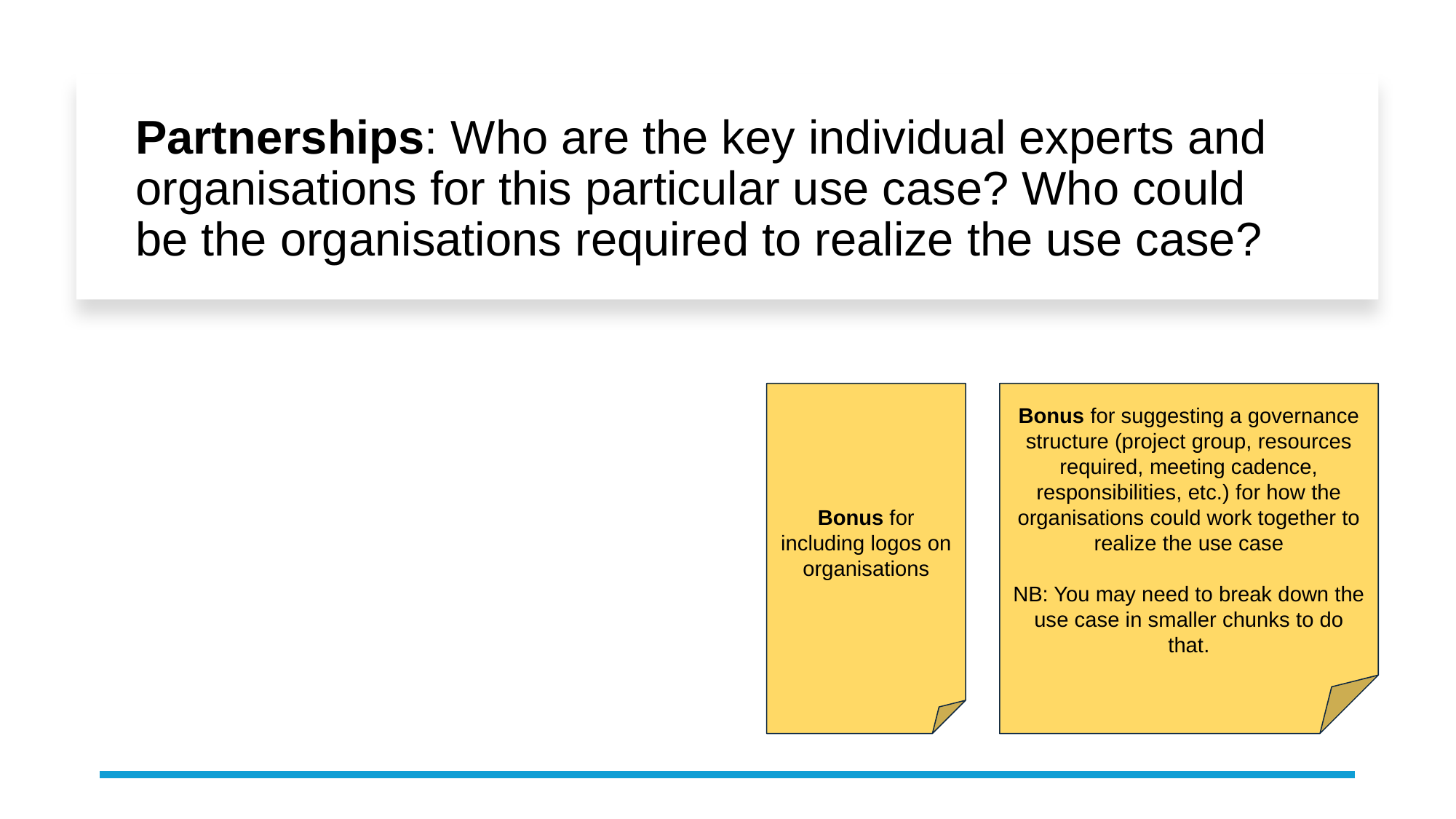

# Partnerships: Who are the key individual experts and organisations for this particular use case? Who could be the organisations required to realize the use case?

Bonus for including logos on organisations
Bonus for suggesting a governance structure (project group, resources required, meeting cadence, responsibilities, etc.) for how the organisations could work together to realize the use case
NB: You may need to break down the use case in smaller chunks to do that.